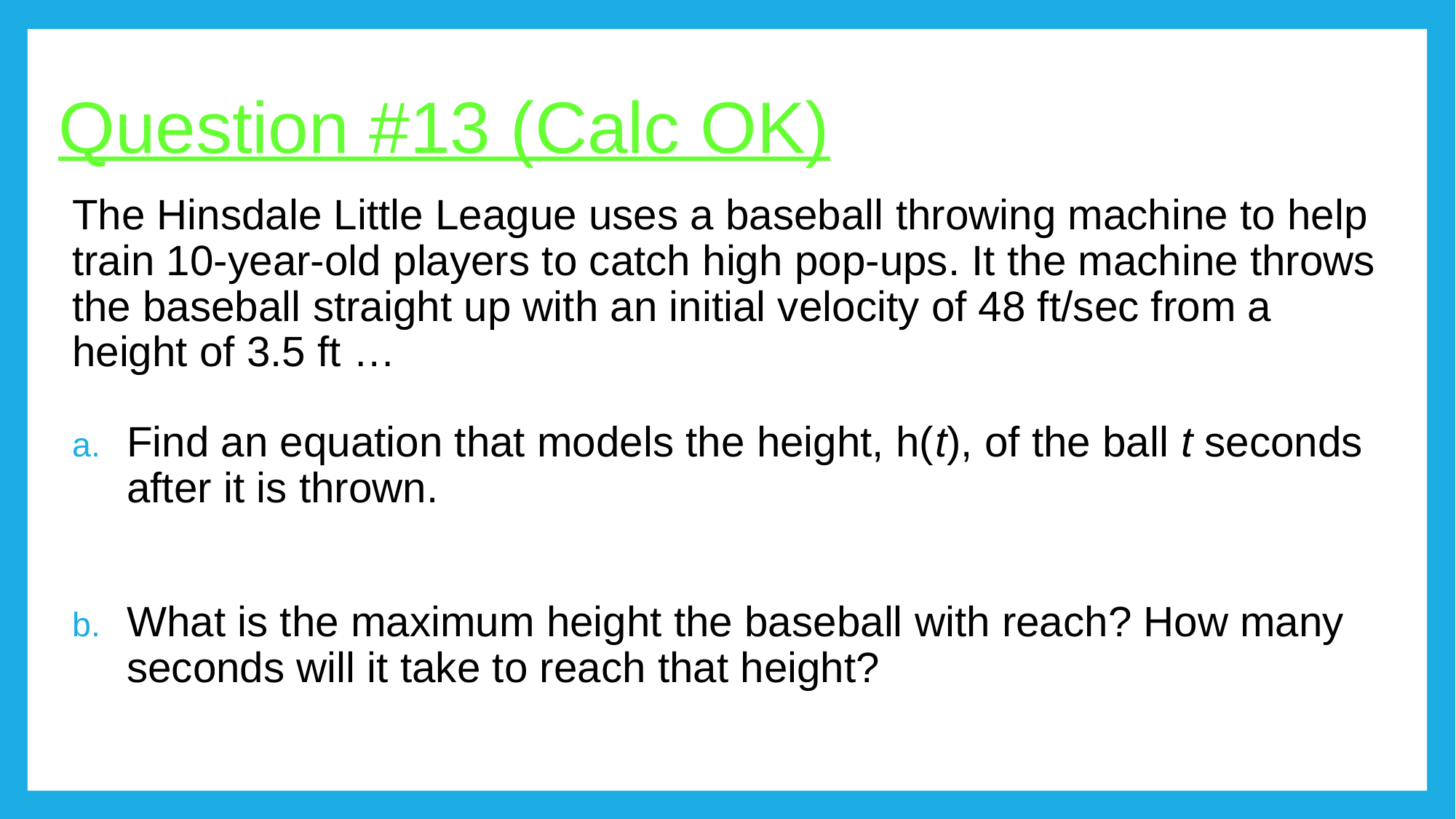

# Question #13 (Calc OK)
The Hinsdale Little League uses a baseball throwing machine to help train 10-year-old players to catch high pop-ups. It the machine throws the baseball straight up with an initial velocity of 48 ft/sec from a height of 3.5 ft …

Find an equation that models the height, h(t), of the ball t seconds after it is thrown.

What is the maximum height the baseball with reach? How many seconds will it take to reach that height?